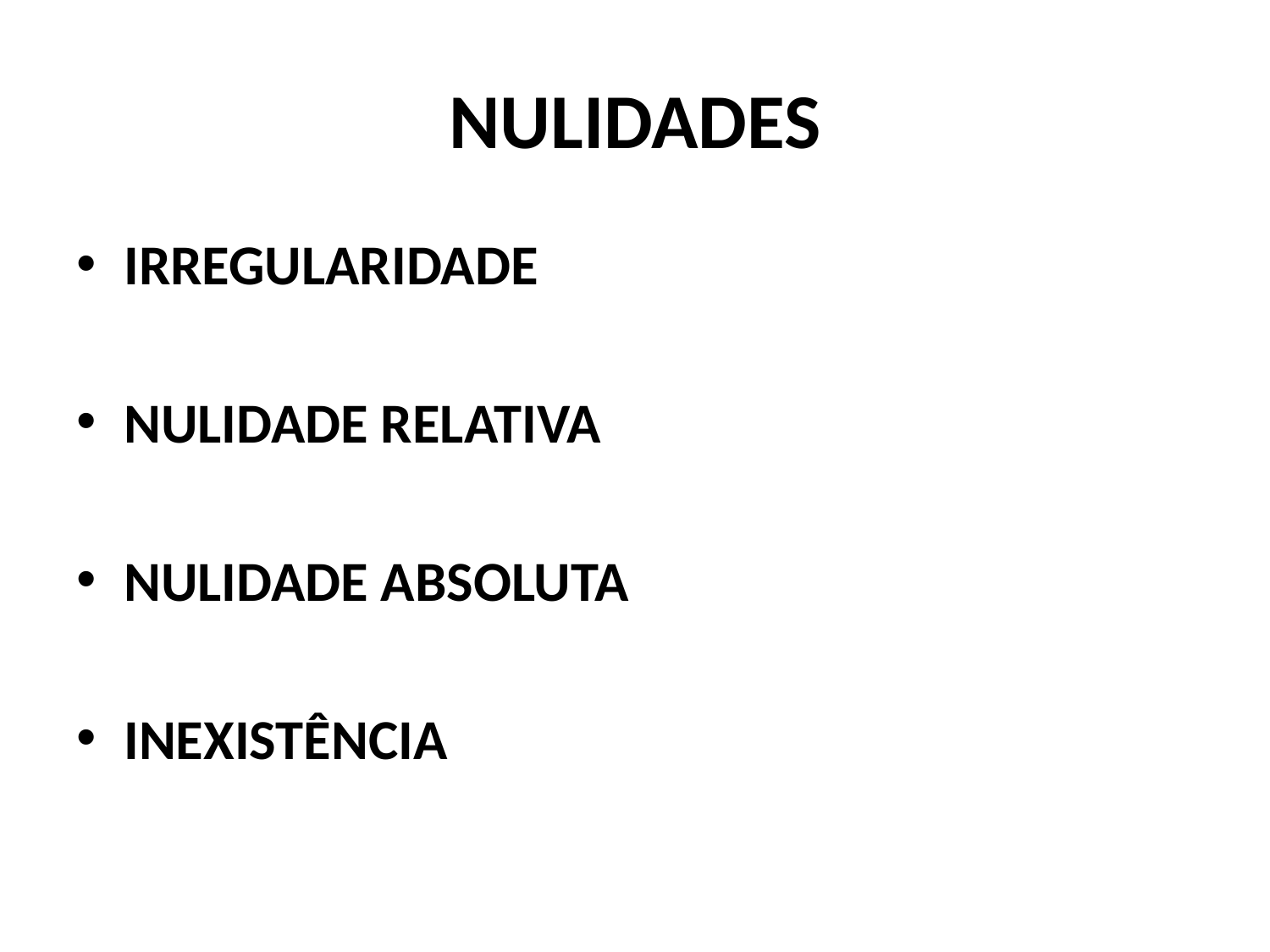

# NULIDADES
IRREGULARIDADE

NULIDADE RELATIVA

NULIDADE ABSOLUTA

INEXISTÊNCIA